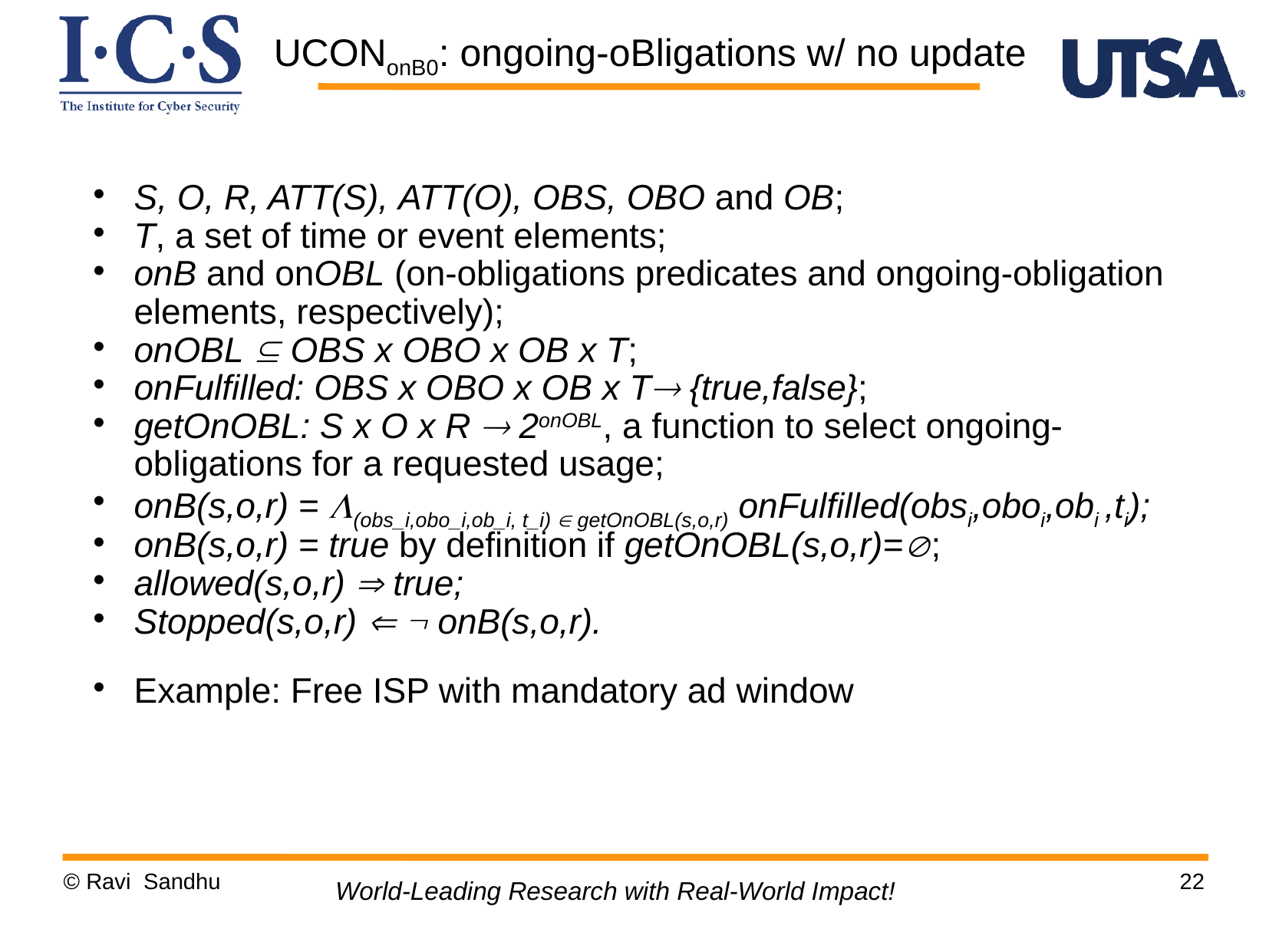

UCONonB0: ongoing-oBligations w/ no update
S, O, R, ATT(S), ATT(O), OBS, OBO and OB;
T, a set of time or event elements;
onB and onOBL (on-obligations predicates and ongoing-obligation elements, respectively);
onOBL ⊆ OBS x OBO x OB x T;
onFulfilled: OBS x OBO x OB x T→ {true,false};
getOnOBL: S x O x R → 2onOBL, a function to select ongoing-obligations for a requested usage;
onB(s,o,r) = Λ(obs_i,obo_i,ob_i, t_i) ∈ getOnOBL(s,o,r) onFulfilled(obsi,oboi,obi ,ti);
onB(s,o,r) = true by definition if getOnOBL(s,o,r)=∅;
allowed(s,o,r) ⇒ true;
Stopped(s,o,r) ⇐ ¬ onB(s,o,r).

Example: Free ISP with mandatory ad window
© Ravi  Sandhu
22
World-Leading Research with Real-World Impact!